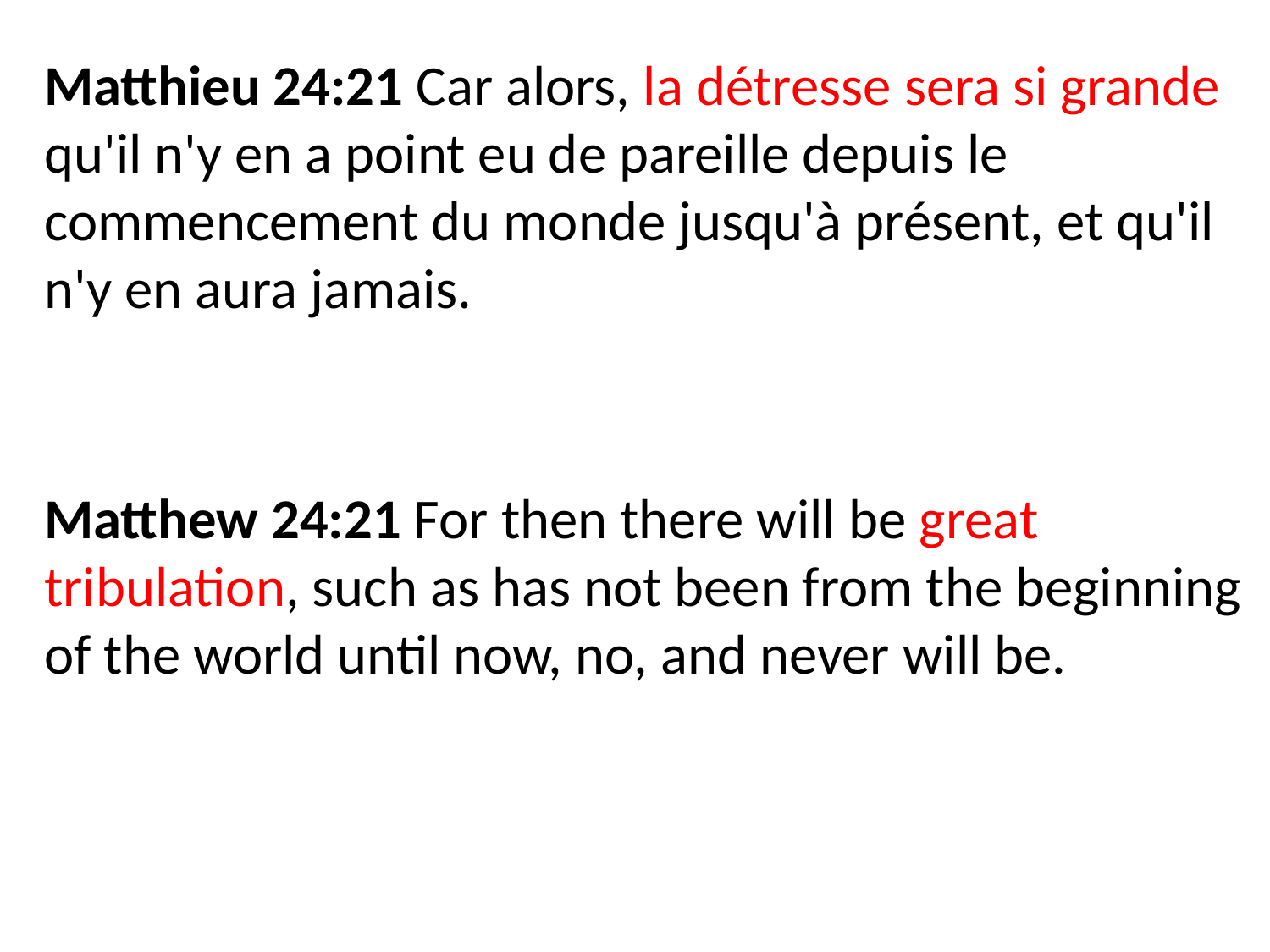

Matthieu 24:21 Car alors, la détresse sera si grande qu'il n'y en a point eu de pareille depuis le commencement du monde jusqu'à présent, et qu'il n'y en aura jamais.
Matthew 24:21 For then there will be great tribulation, such as has not been from the beginning of the world until now, no, and never will be.